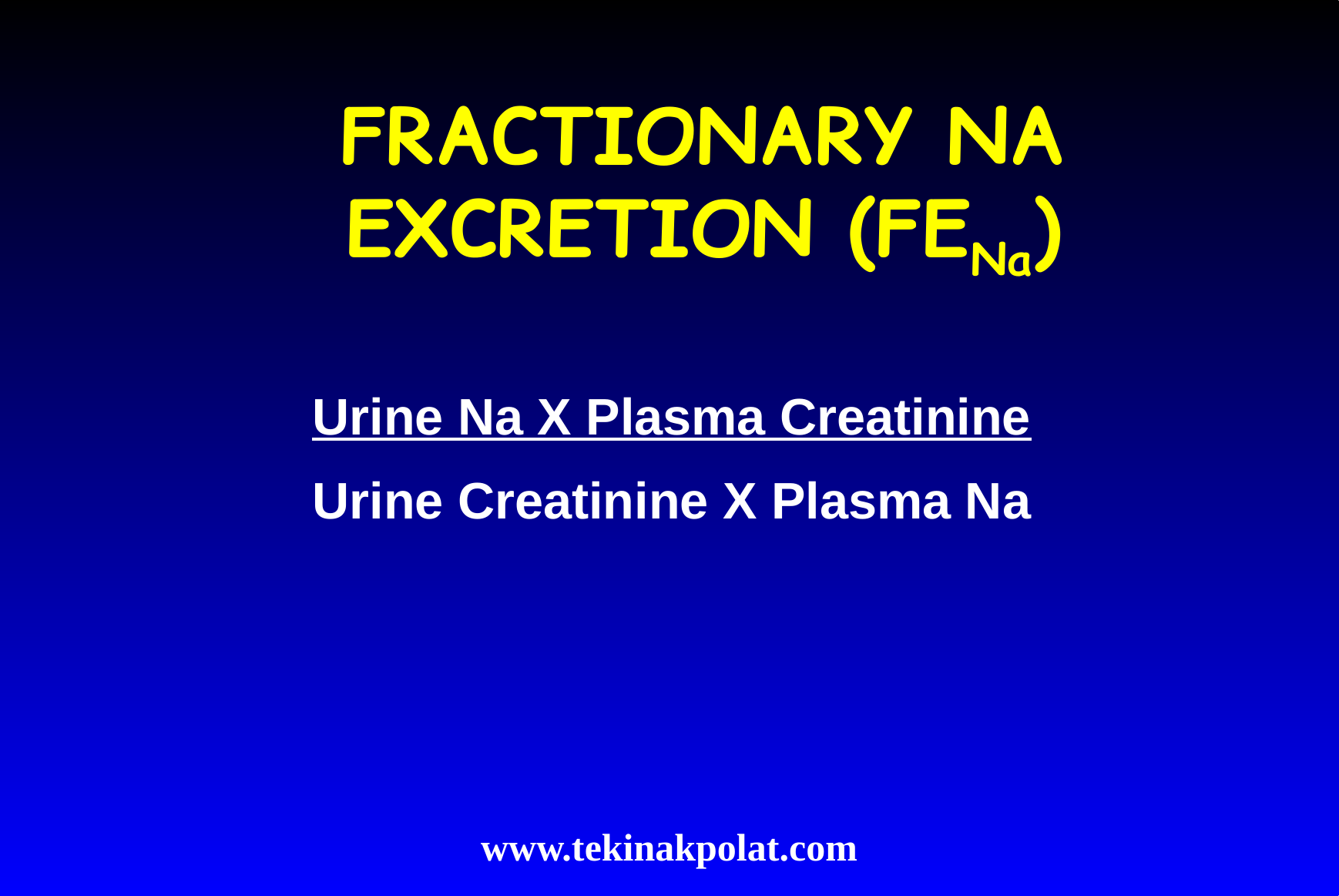

# FRACTIONARY NA EXCRETION (FENa)

		Urine Na X Plasma Creatinine
		Urine Creatinine X Plasma Na

www.tekinakpolat.com